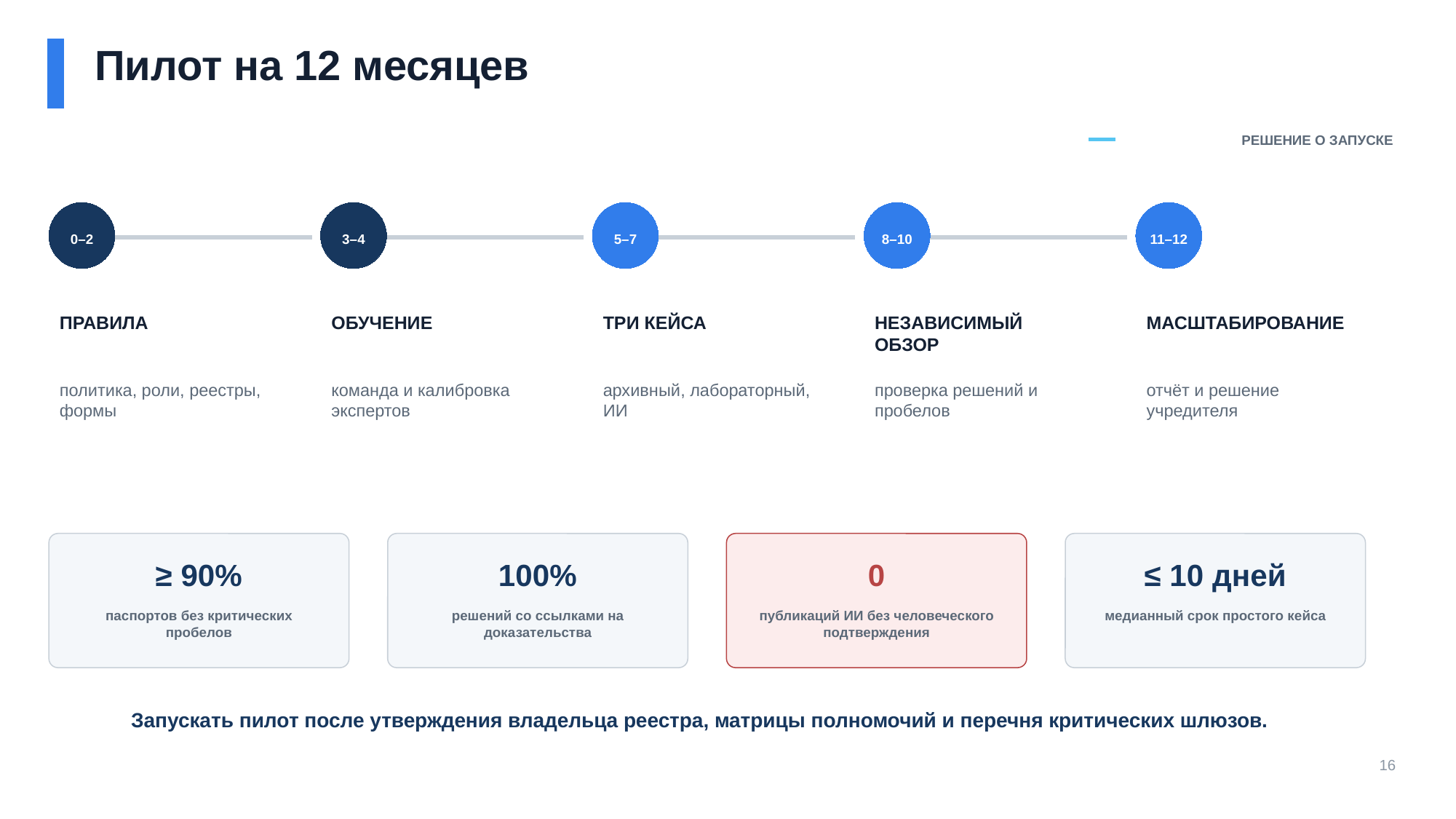

Пилот на 12 месяцев

РЕШЕНИЕ О ЗАПУСКЕ

0–2
3–4
5–7
8–10
11–12

ПРАВИЛА
ОБУЧЕНИЕ
ТРИ КЕЙСА
НЕЗАВИСИМЫЙ ОБЗОР
МАСШТАБИРОВАНИЕ
политика, роли, реестры, формы
команда и калибровка экспертов
архивный, лабораторный, ИИ
проверка решений и пробелов
отчёт и решение учредителя

≥ 90%
100%
0
≤ 10 дней
паспортов без критических пробелов
решений со ссылками на доказательства
публикаций ИИ без человеческого подтверждения
медианный срок простого кейса
Запускать пилот после утверждения владельца реестра, матрицы полномочий и перечня критических шлюзов.
16